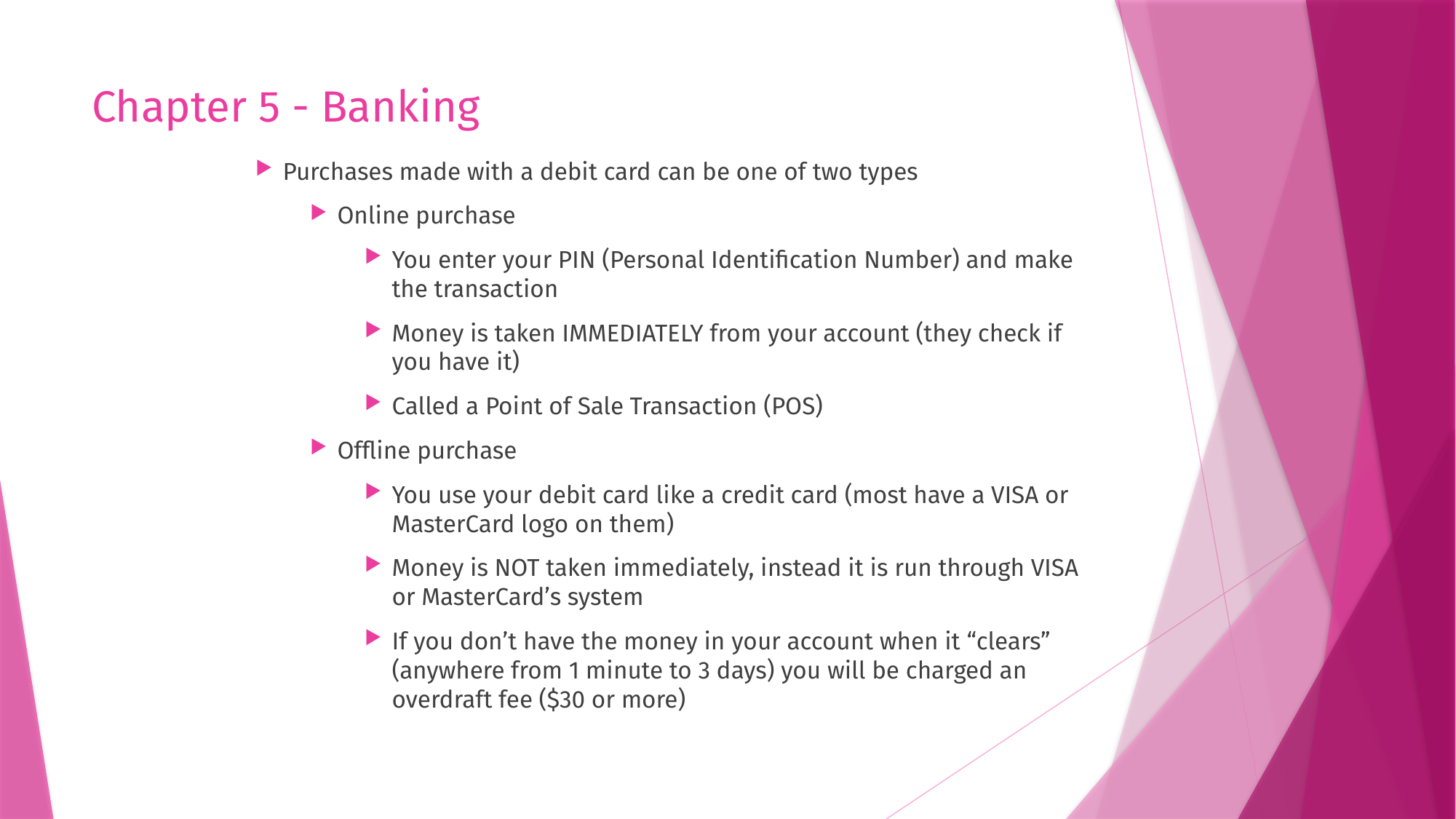

# Chapter 5 - Banking
Purchases made with a debit card can be one of two types
Online purchase
You enter your PIN (Personal Identification Number) and make the transaction
Money is taken IMMEDIATELY from your account (they check if you have it)
Called a Point of Sale Transaction (POS)
Offline purchase
You use your debit card like a credit card (most have a VISA or MasterCard logo on them)
Money is NOT taken immediately, instead it is run through VISA or MasterCard’s system
If you don’t have the money in your account when it “clears” (anywhere from 1 minute to 3 days) you will be charged an overdraft fee ($30 or more)